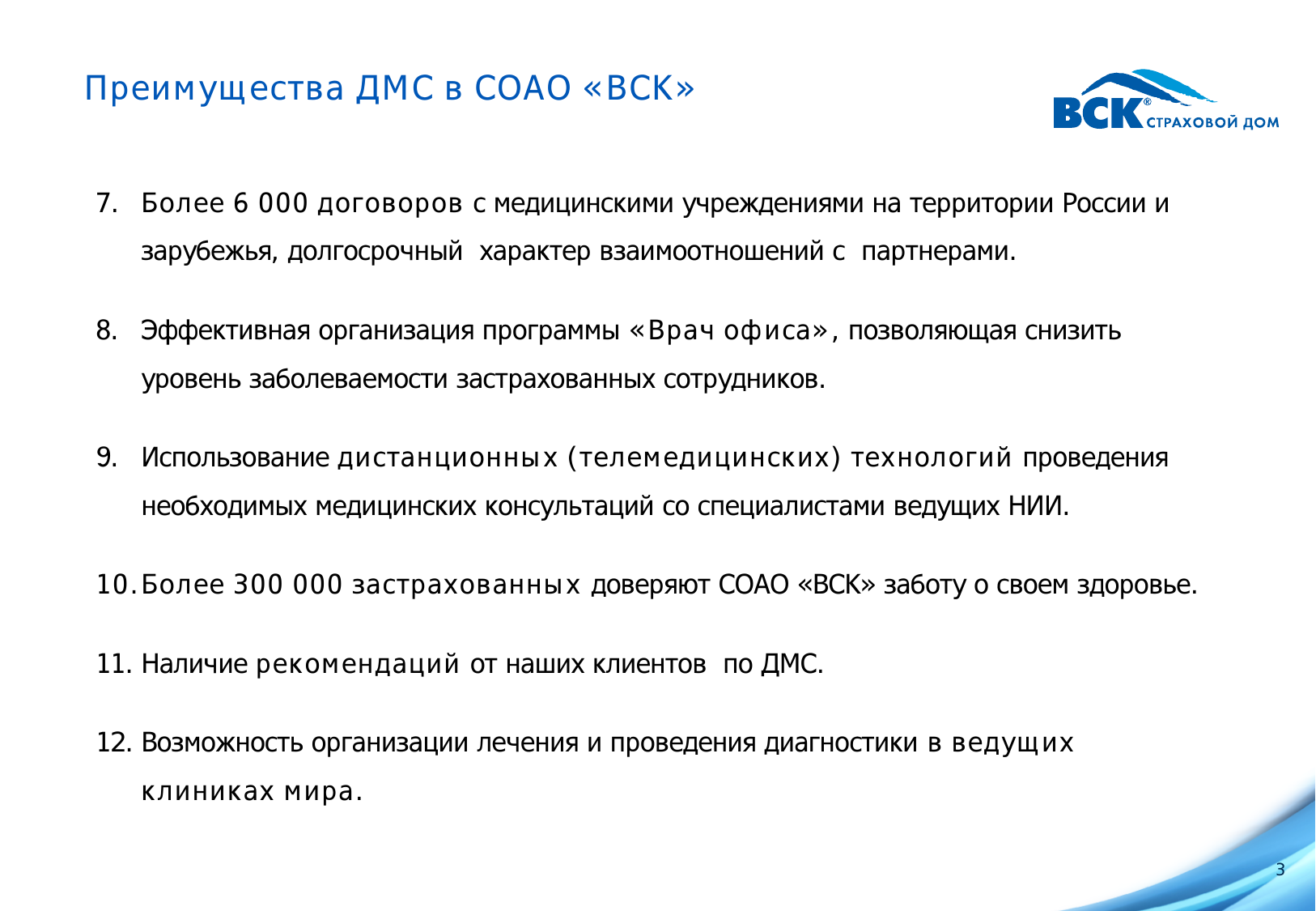

Преимущества ДМС в СОАО «ВСК»

Более 6 000 договоров с медицинскими учреждениями на территории России и зарубежья, долгосрочный  характер взаимоотношений с  партнерами.
Эффективная организация программы «Врач офиса», позволяющая снизить уровень заболеваемости застрахованных сотрудников.
Использование дистанционных (телемедицинских) технологий проведения необходимых медицинских консультаций со специалистами ведущих НИИ.
Более 300 000 застрахованных доверяют СОАО «ВСК» заботу о своем здоровье.
Наличие рекомендаций от наших клиентов  по ДМС.
Возможность организации лечения и проведения диагностики в ведущих клиниках мира.
3